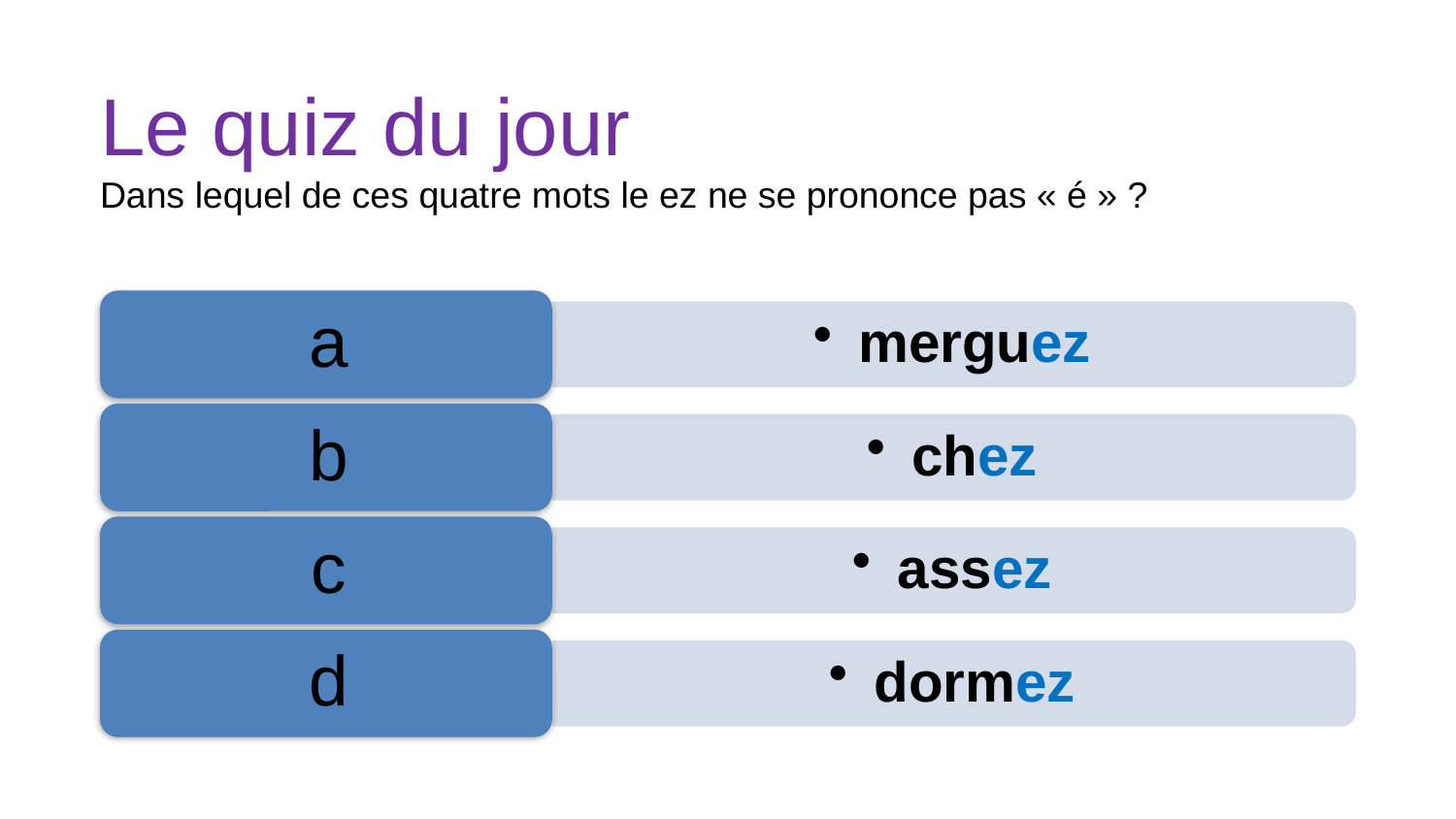

# Le quiz du jour Dans lequel de ces quatre mots le ez ne se prononce pas « é » ?
merguez
a
chez
b
assez
c
dormez
d